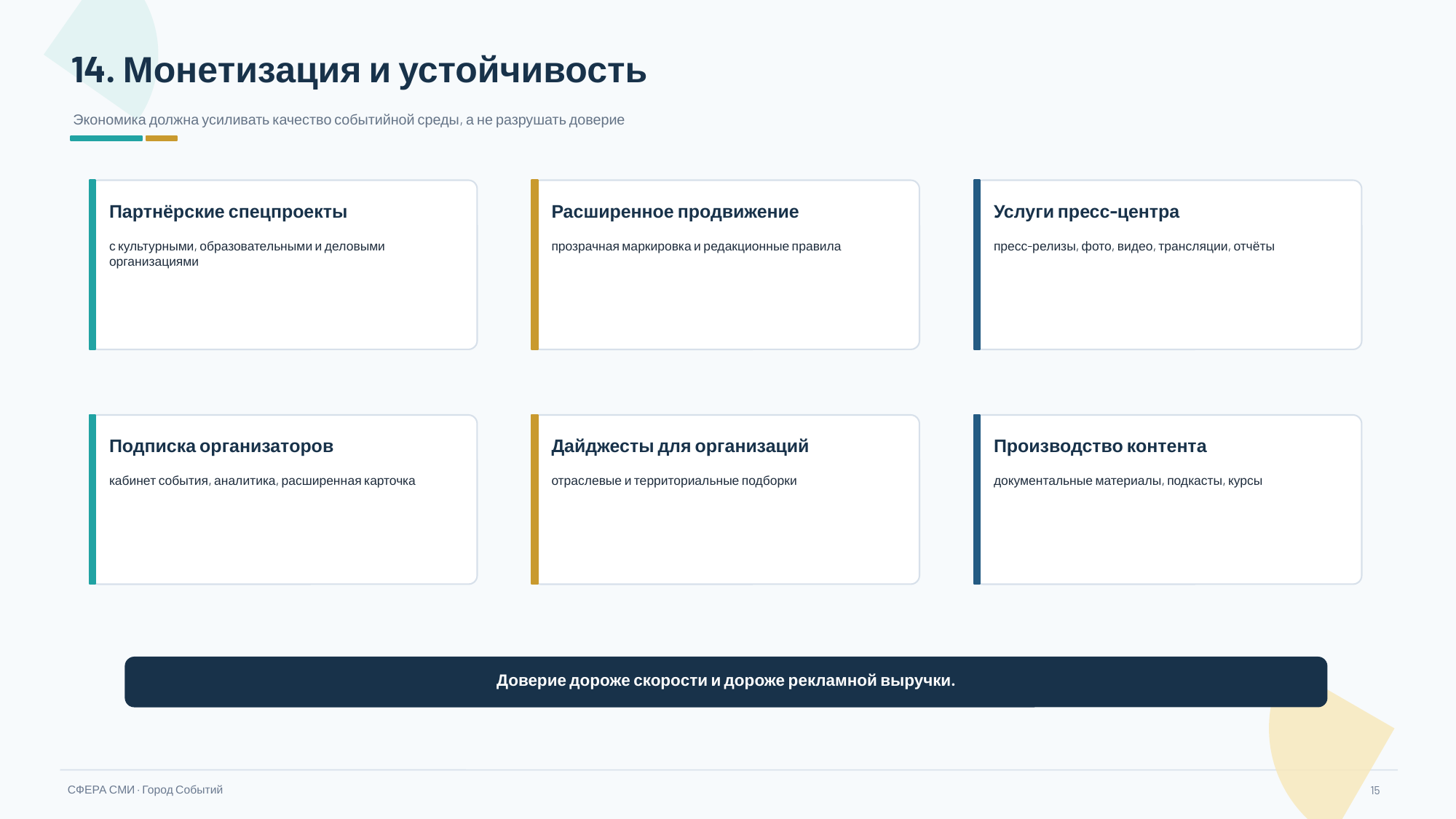

14. Монетизация и устойчивость
Экономика должна усиливать качество событийной среды, а не разрушать доверие

Партнёрские спецпроекты
Расширенное продвижение
Услуги пресс-центра
с культурными, образовательными и деловыми организациями
прозрачная маркировка и редакционные правила
пресс-релизы, фото, видео, трансляции, отчёты

Подписка организаторов
Дайджесты для организаций
Производство контента
кабинет события, аналитика, расширенная карточка
отраслевые и территориальные подборки
документальные материалы, подкасты, курсы

Доверие дороже скорости и дороже рекламной выручки.
15